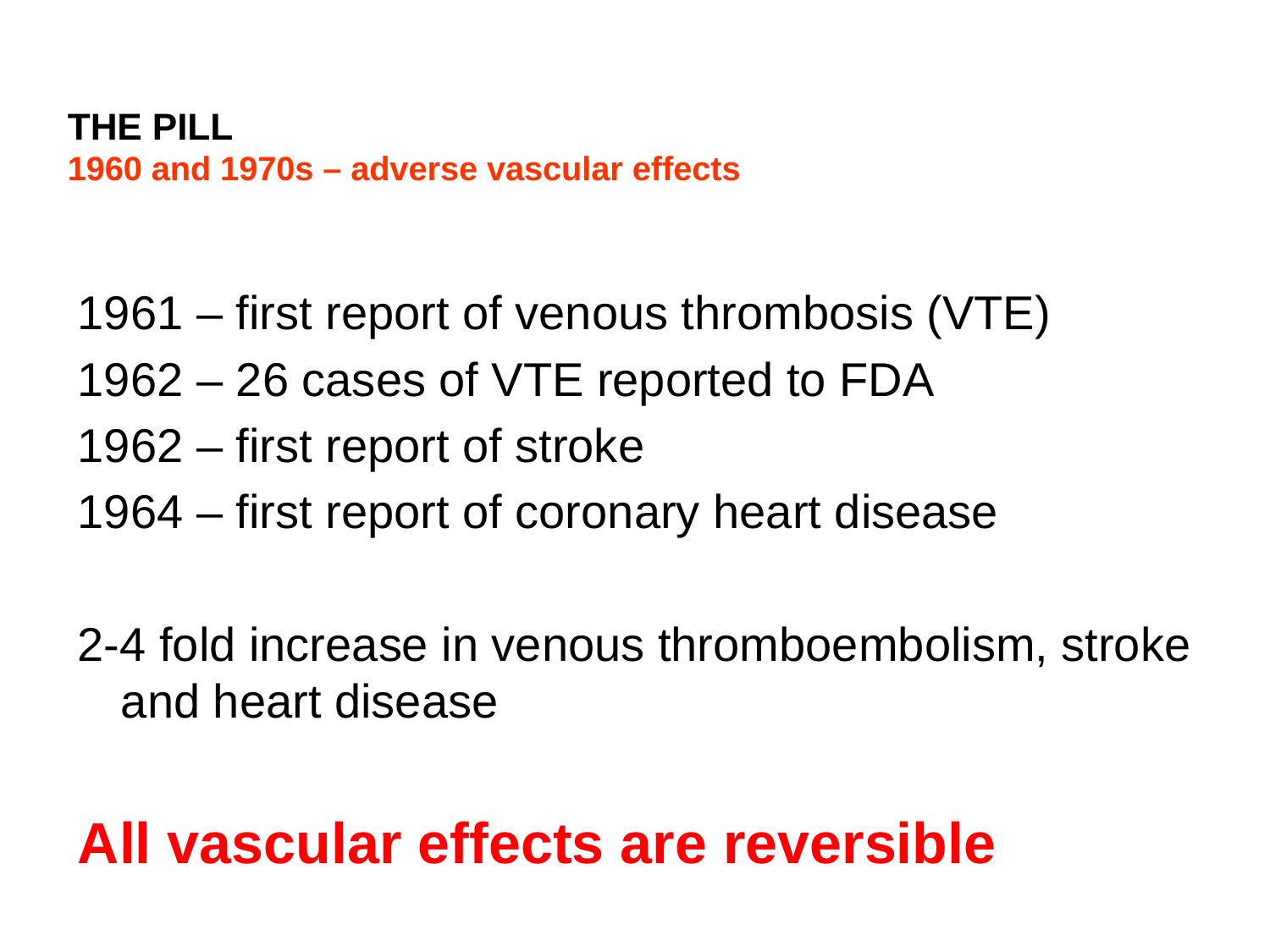

# THE PILL 1960 and 1970s – adverse vascular effects
1961 – first report of venous thrombosis (VTE)
1962 – 26 cases of VTE reported to FDA
1962 – first report of stroke
1964 – first report of coronary heart disease

2-4 fold increase in venous thromboembolism, stroke and heart disease

All vascular effects are reversible